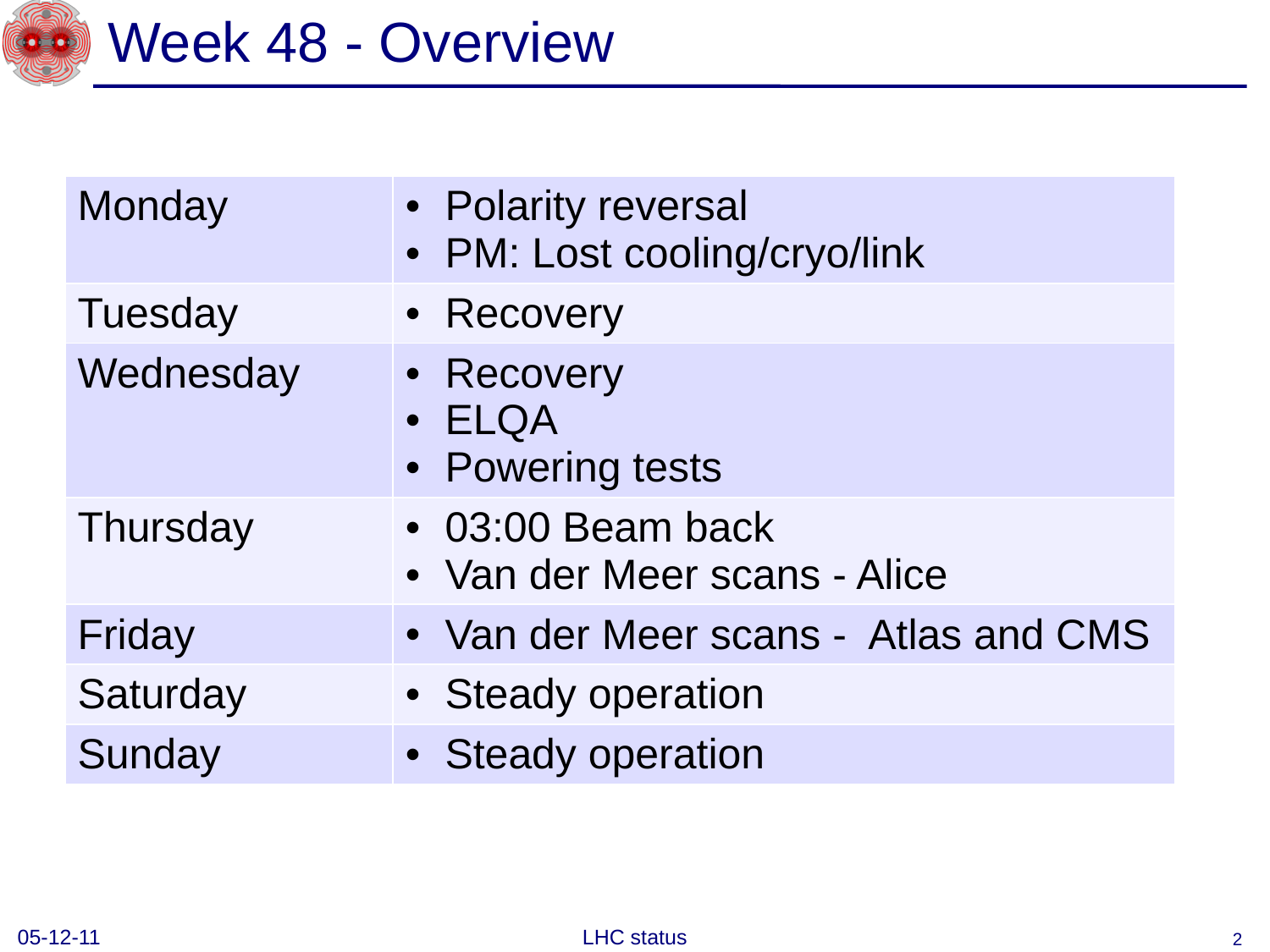

# Week 48 - Overview
| Monday | Polarity reversal PM: Lost cooling/cryo/link |
| --- | --- |
| Tuesday | Recovery |
| Wednesday | Recovery ELQA Powering tests |
| Thursday | 03:00 Beam back Van der Meer scans - Alice |
| Friday | Van der Meer scans - Atlas and CMS |
| Saturday | Steady operation |
| Sunday | Steady operation |
05-12-11
LHC status
2